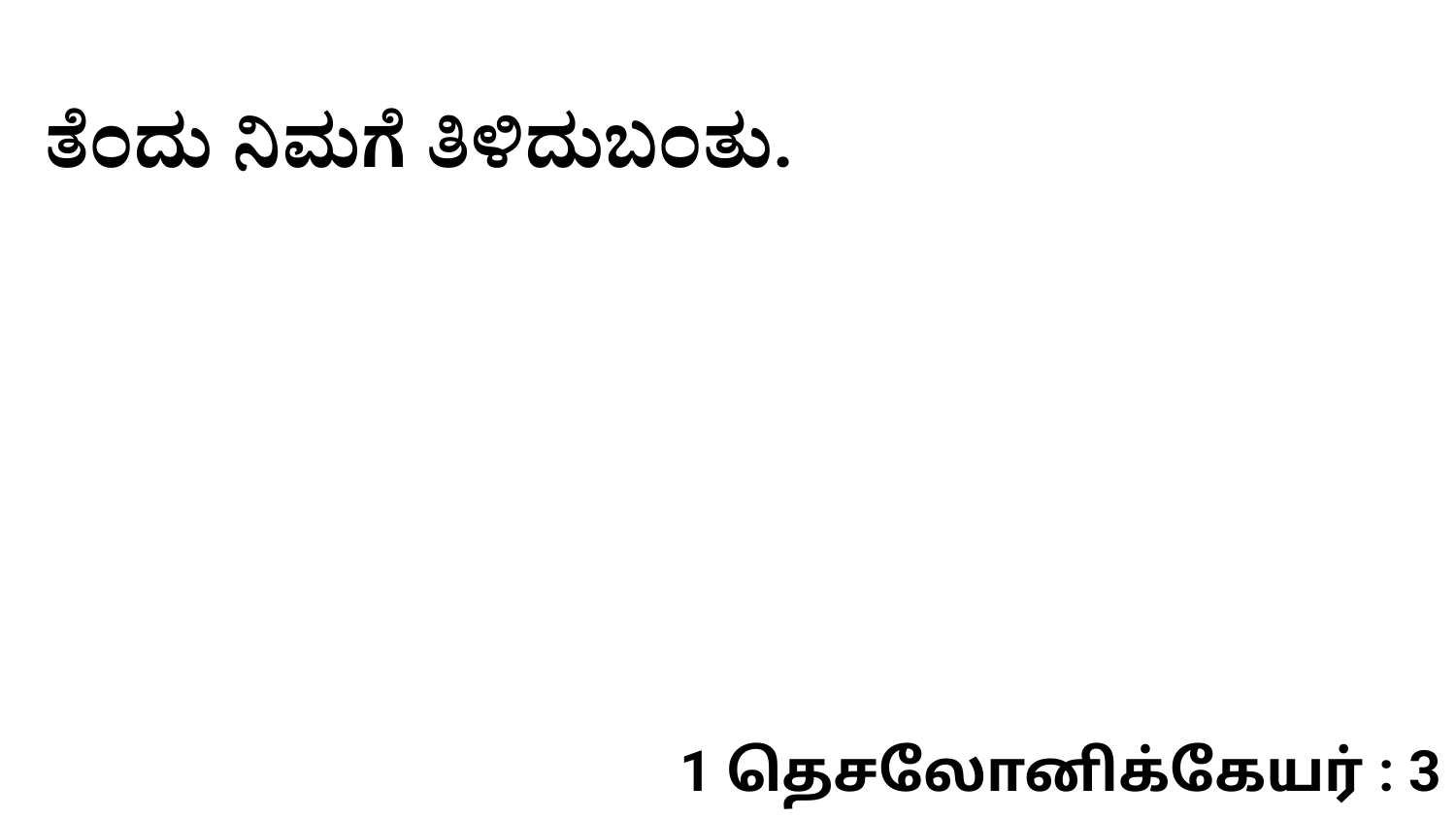

ತೆಂದು ನಿಮಗೆ ತಿಳಿದುಬಂತು.
1 தெசலோனிக்கேயர் : 3